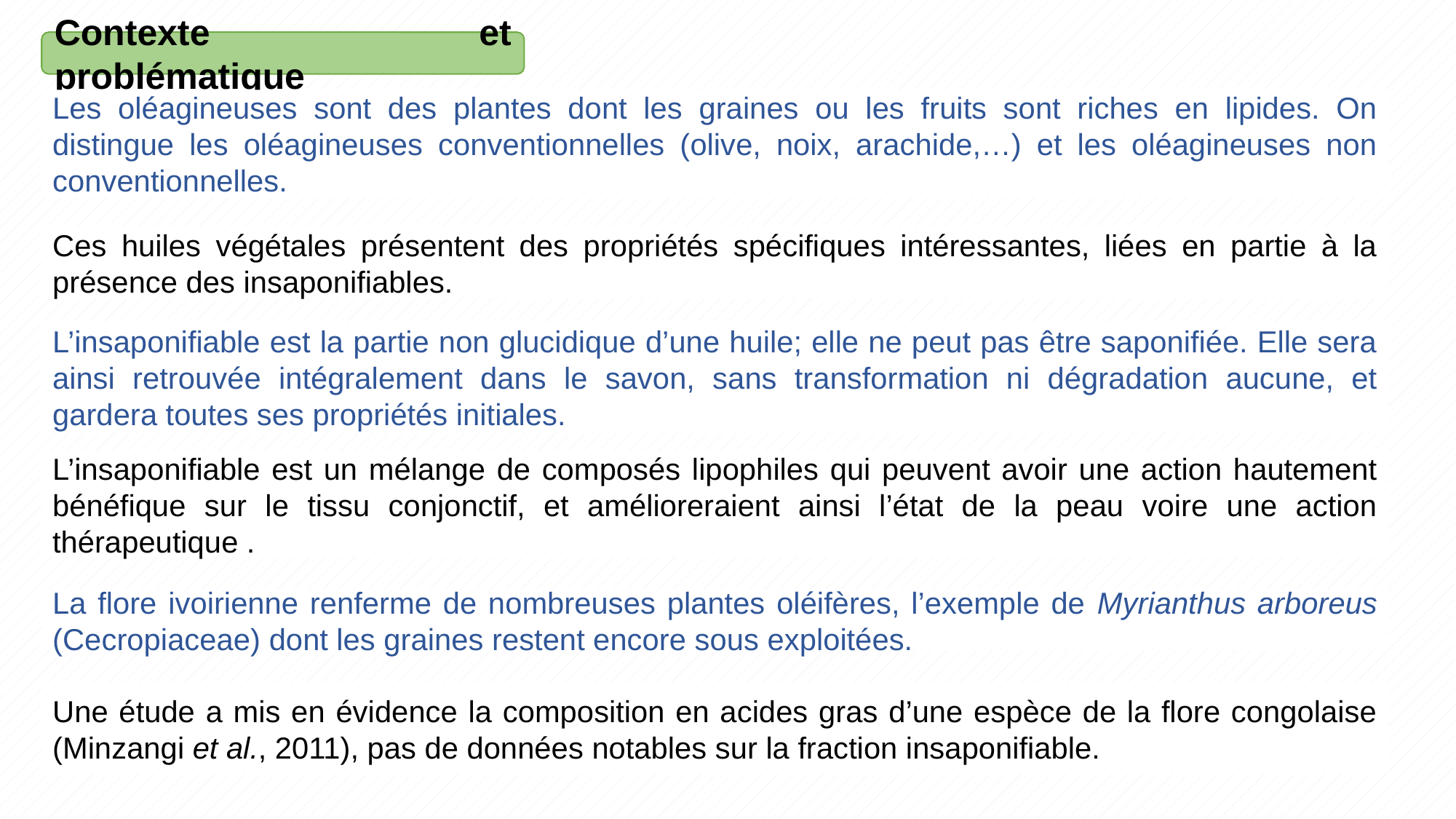

Contexte et problématique
Les oléagineuses sont des plantes dont les graines ou les fruits sont riches en lipides. On distingue les oléagineuses conventionnelles (olive, noix, arachide,…) et les oléagineuses non conventionnelles.
Ces huiles végétales présentent des propriétés spécifiques intéressantes, liées en partie à la présence des insaponifiables.
L’insaponifiable est la partie non glucidique d’une huile; elle ne peut pas être saponifiée. Elle sera ainsi retrouvée intégralement dans le savon, sans transformation ni dégradation aucune, et gardera toutes ses propriétés initiales.
L’insaponifiable est un mélange de composés lipophiles qui peuvent avoir une action hautement bénéfique sur le tissu conjonctif, et amélioreraient ainsi l’état de la peau voire une action thérapeutique .
La flore ivoirienne renferme de nombreuses plantes oléifères, l’exemple de Myrianthus arboreus (Cecropiaceae) dont les graines restent encore sous exploitées.
Une étude a mis en évidence la composition en acides gras d’une espèce de la flore congolaise (Minzangi et al., 2011), pas de données notables sur la fraction insaponifiable.